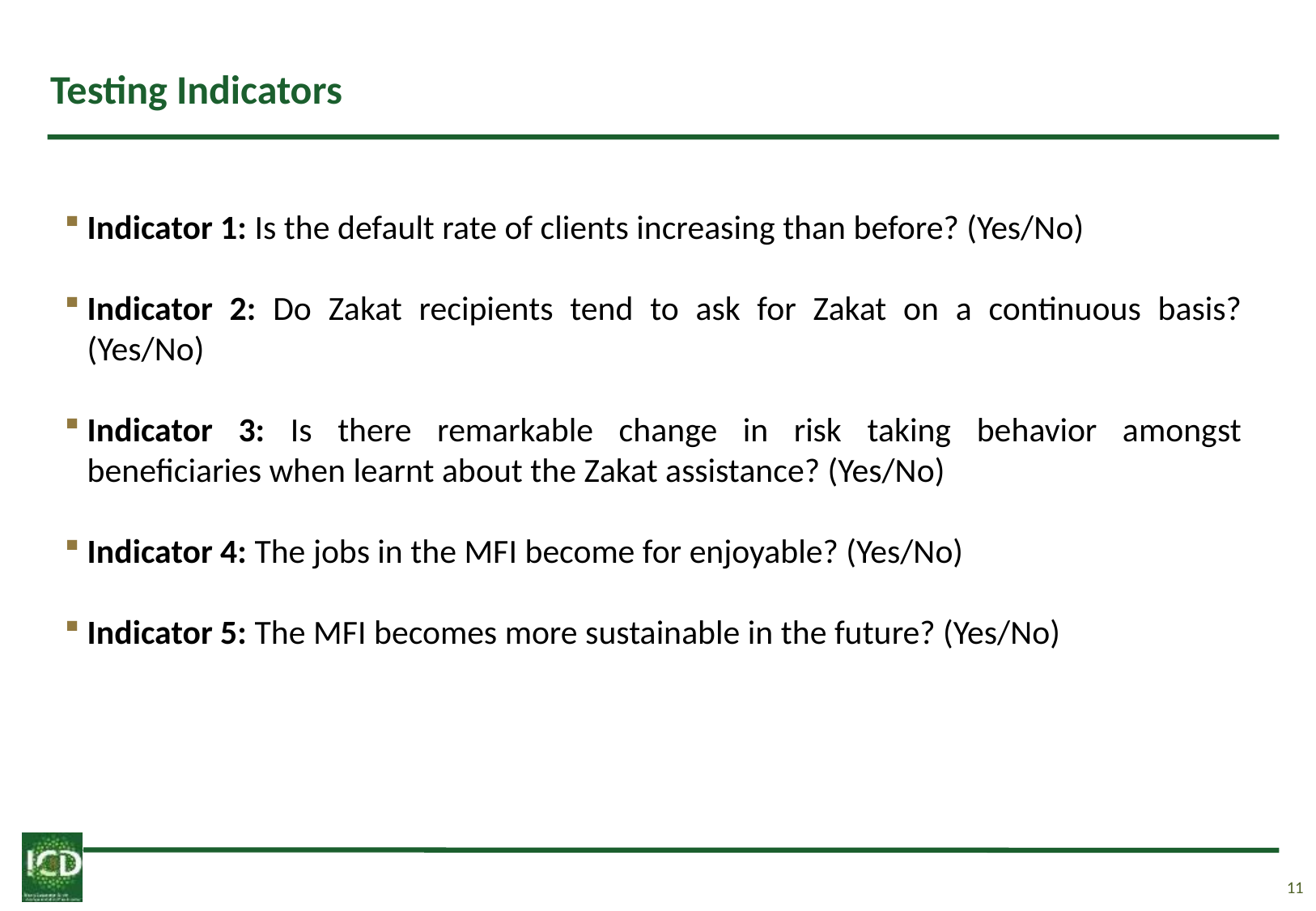

# Testing Indicators
Indicator 1: Is the default rate of clients increasing than before? (Yes/No)

Indicator 2: Do Zakat recipients tend to ask for Zakat on a continuous basis? (Yes/No)

Indicator 3: Is there remarkable change in risk taking behavior amongst beneficiaries when learnt about the Zakat assistance? (Yes/No)

Indicator 4: The jobs in the MFI become for enjoyable? (Yes/No)

Indicator 5: The MFI becomes more sustainable in the future? (Yes/No)

11